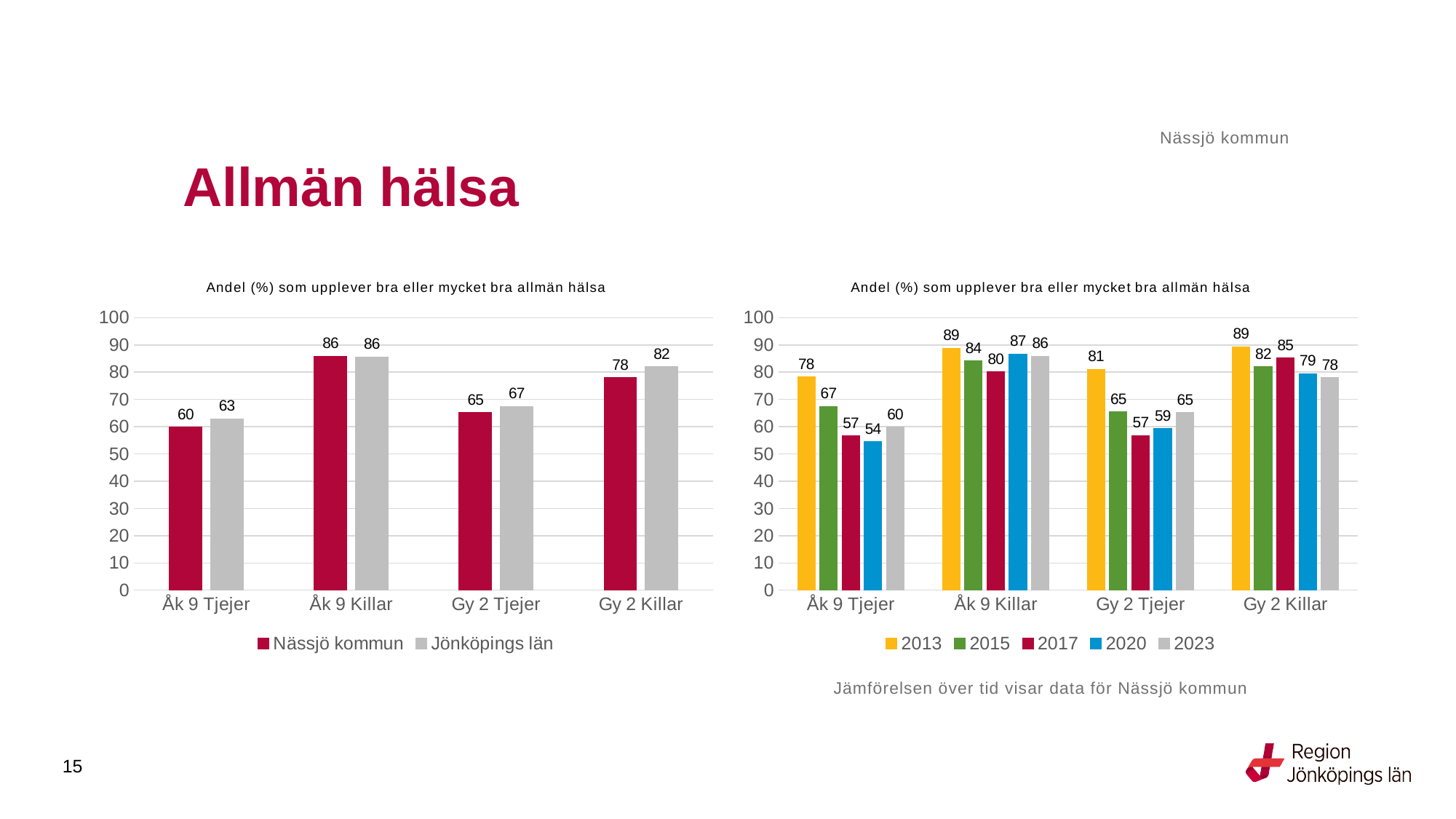

Nässjö kommun
# Allmän hälsa

### Chart: Andel (%) som upplever bra eller mycket bra allmän hälsa

| Category | Nässjö kommun | Jönköpings län |
|---|---|---|
| Åk 9 Tjejer | 59.8425 | 62.8408 |
| Åk 9 Killar | 85.8268 | 85.5591 |
| Gy 2 Tjejer | 65.1163 | 67.3869 |
| Gy 2 Killar | 77.9661 | 81.9908 |

### Chart: Andel (%) som upplever bra eller mycket bra allmän hälsa

| Category | 2013 | 2015 | 2017 | 2020 | 2023 |
|---|---|---|---|---|---|
| Åk 9 Tjejer | 78.2609 | 67.4797 | 56.6667 | 54.4715 | 59.8425 |
| Åk 9 Killar | 88.806 | 84.0909 | 80.1527 | 86.6667 | 85.8268 |
| Gy 2 Tjejer | 81.1024 | 65.3846 | 56.7568 | 59.2308 | 65.1163 |
| Gy 2 Killar | 89.3939 | 81.9672 | 85.2459 | 79.4521 | 77.9661 |
Jämförelsen över tid visar data för Nässjö kommun
15